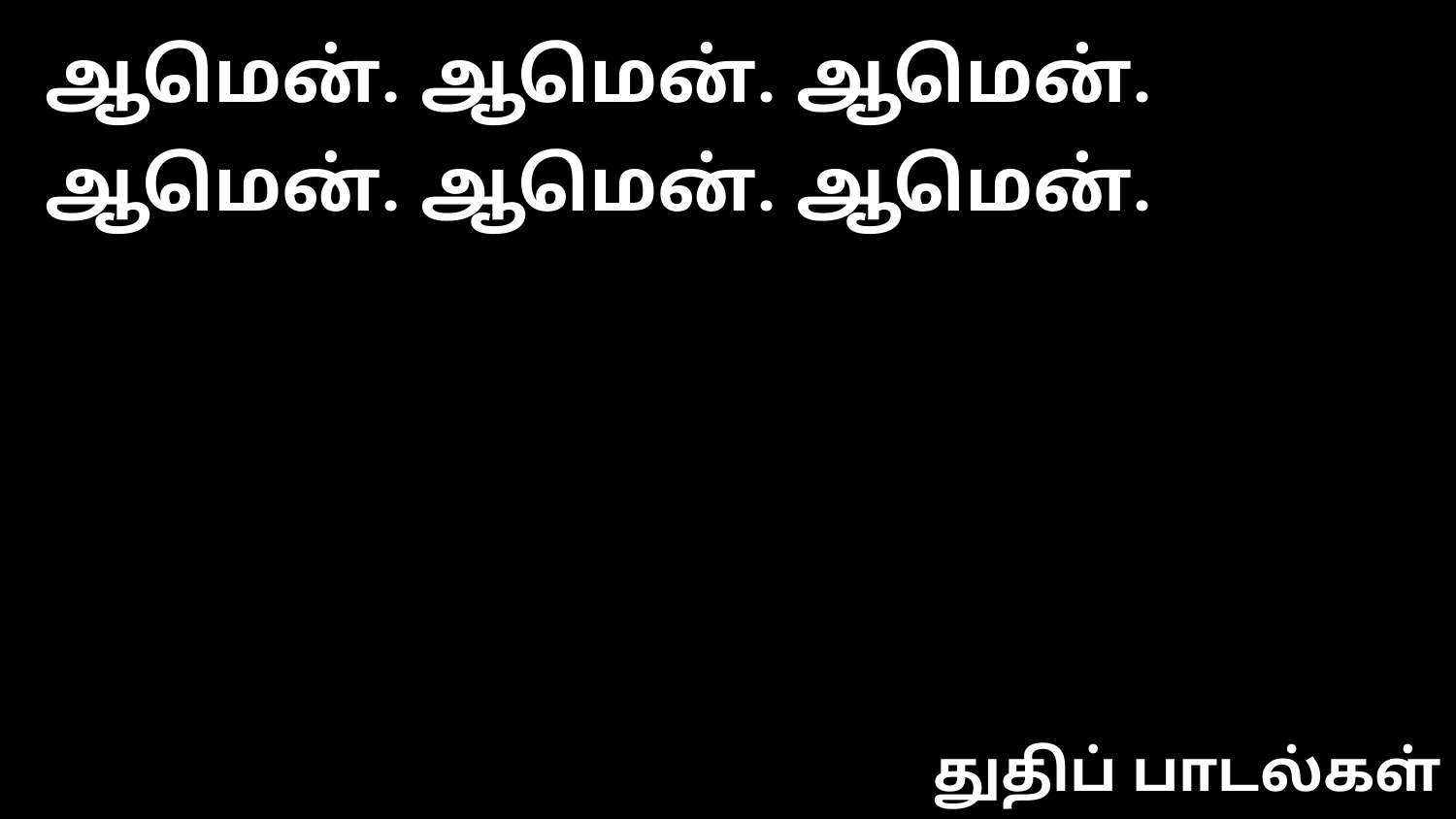

ஆமென். ஆமென். ஆமென். ஆமென். ஆமென். ஆமென்.
துதிப் பாடல்கள்